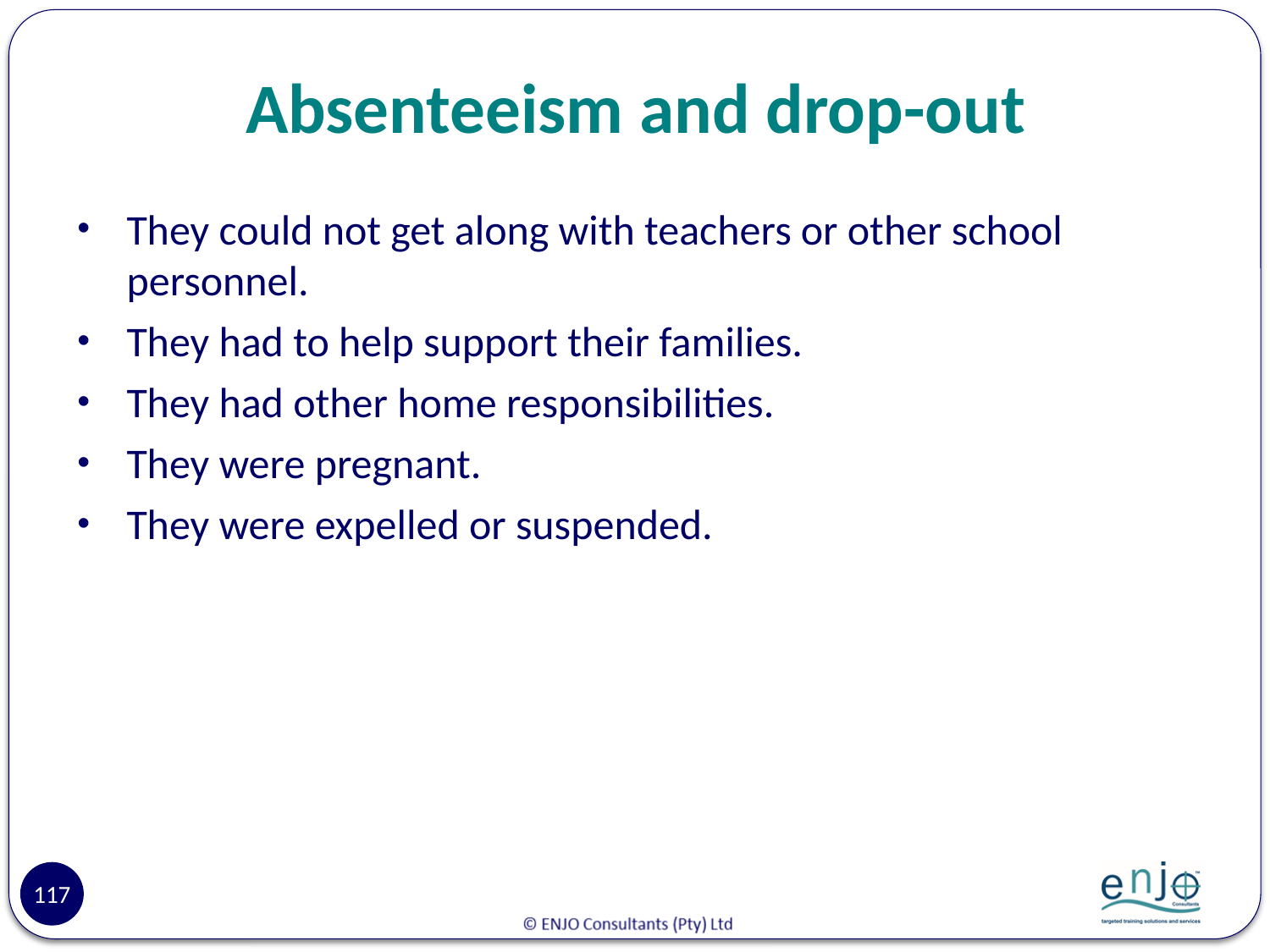

# Absenteeism and drop-out
They could not get along with teachers or other school personnel.
They had to help support their families.
They had other home responsibilities.
They were pregnant.
They were expelled or suspended.

117